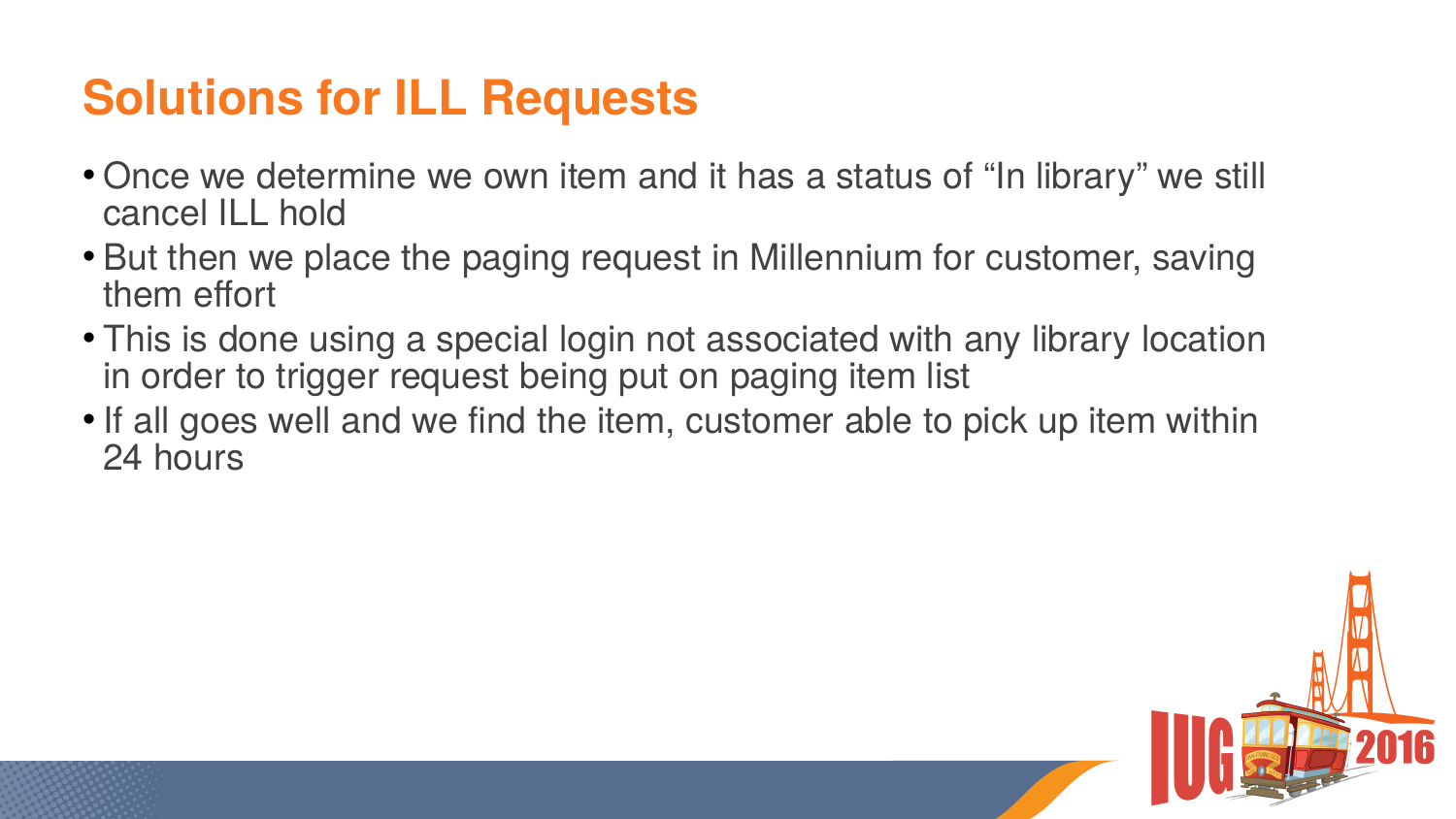

# Solutions for ILL Requests
Once we determine we own item and it has a status of “In library” we still cancel ILL hold
But then we place the paging request in Millennium for customer, saving them effort
This is done using a special login not associated with any library location in order to trigger request being put on paging item list
If all goes well and we find the item, customer able to pick up item within 24 hours